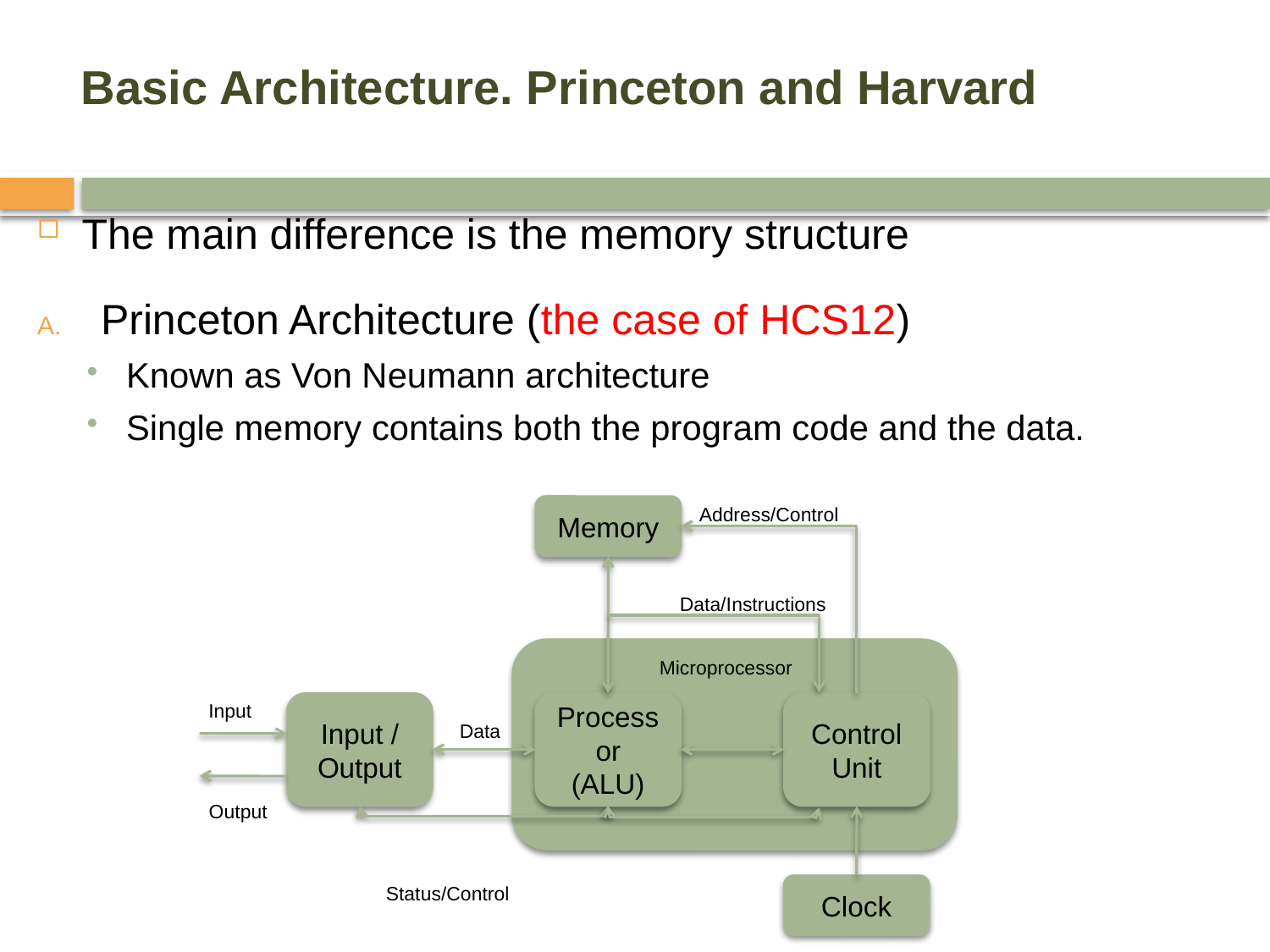

# Basic Architecture. Princeton and Harvard
The main difference is the memory structure
Princeton Architecture (the case of HCS12)
Known as Von Neumann architecture
Single memory contains both the program code and the data.

Memory
Address/Control
Data/Instructions

Microprocessor
Input

Input /
Output
Processor
(ALU)
Control Unit
Data

Output
Status/Control
Clock